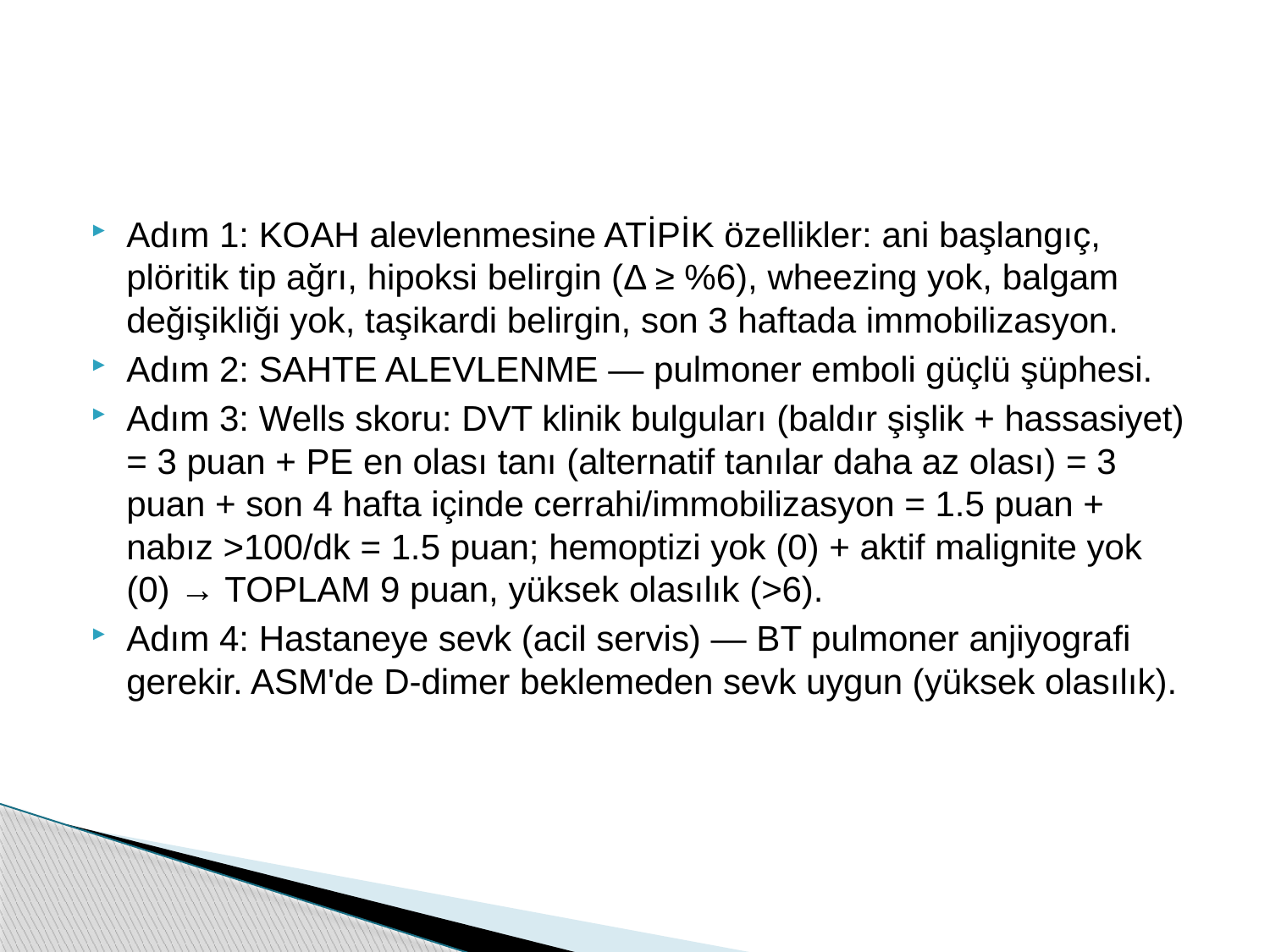

#
Adım 1: KOAH alevlenmesine ATİPİK özellikler: ani başlangıç, plöritik tip ağrı, hipoksi belirgin (Δ ≥ %6), wheezing yok, balgam değişikliği yok, taşikardi belirgin, son 3 haftada immobilizasyon.
Adım 2: SAHTE ALEVLENME — pulmoner emboli güçlü şüphesi.
Adım 3: Wells skoru: DVT klinik bulguları (baldır şişlik + hassasiyet) = 3 puan + PE en olası tanı (alternatif tanılar daha az olası) = 3 puan + son 4 hafta içinde cerrahi/immobilizasyon = 1.5 puan + nabız >100/dk = 1.5 puan; hemoptizi yok (0) + aktif malignite yok (0) → TOPLAM 9 puan, yüksek olasılık (>6).
Adım 4: Hastaneye sevk (acil servis) — BT pulmoner anjiyografi gerekir. ASM'de D-dimer beklemeden sevk uygun (yüksek olasılık).